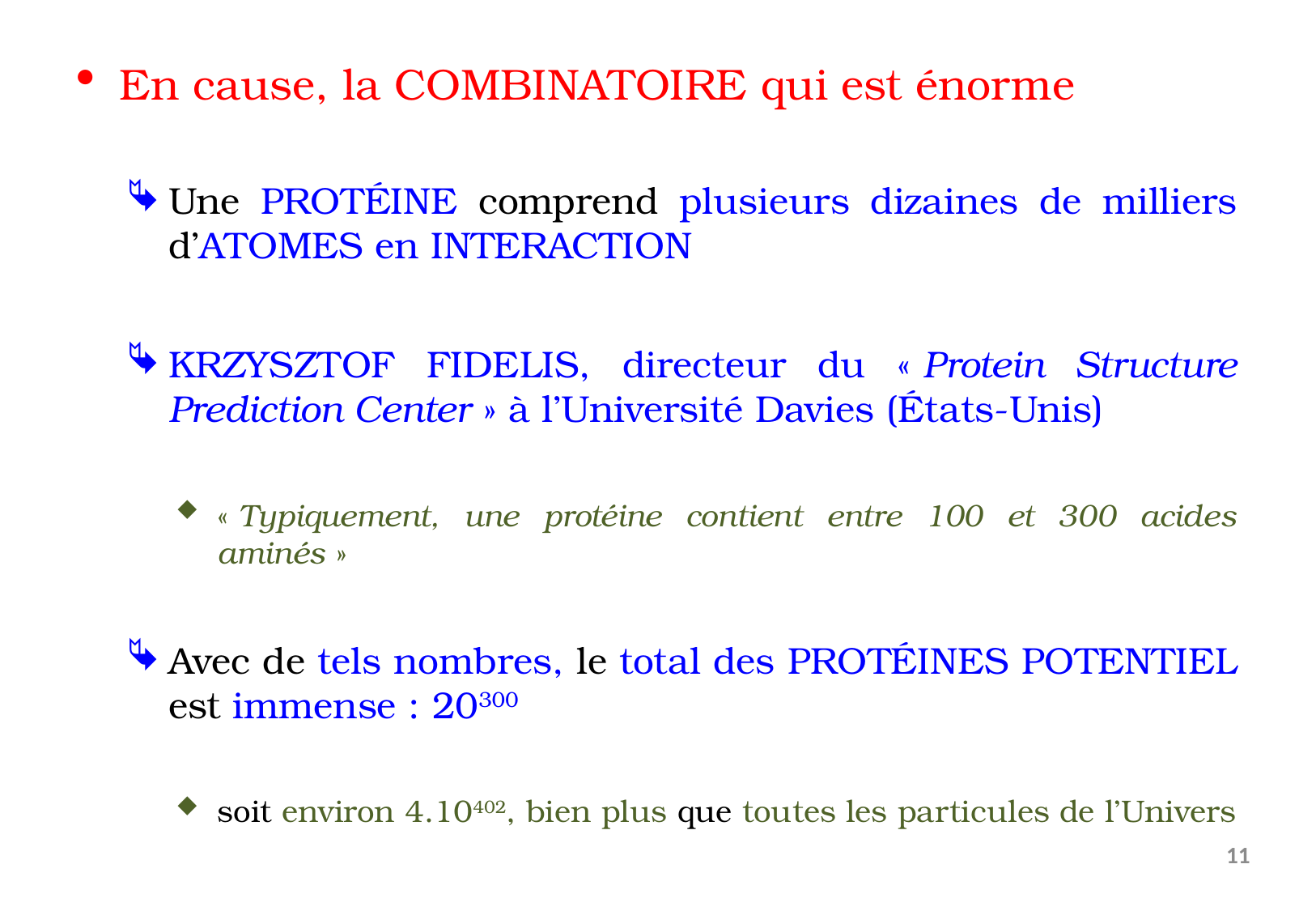

En cause, la combinatoire qui est énorme

Une protéine comprend plusieurs dizaines de milliers d’atomes en interaction

Krzysztof Fidelis, directeur du « Protein Structure Prediction Center » à l’Université Davies (États-Unis)

« Typiquement, une protéine contient entre 100 et 300 acides aminés »

Avec de tels nombres, le total des protéines potentiel est immense : 20300

soit environ 4.10402, bien plus que toutes les particules de l’Univers
11